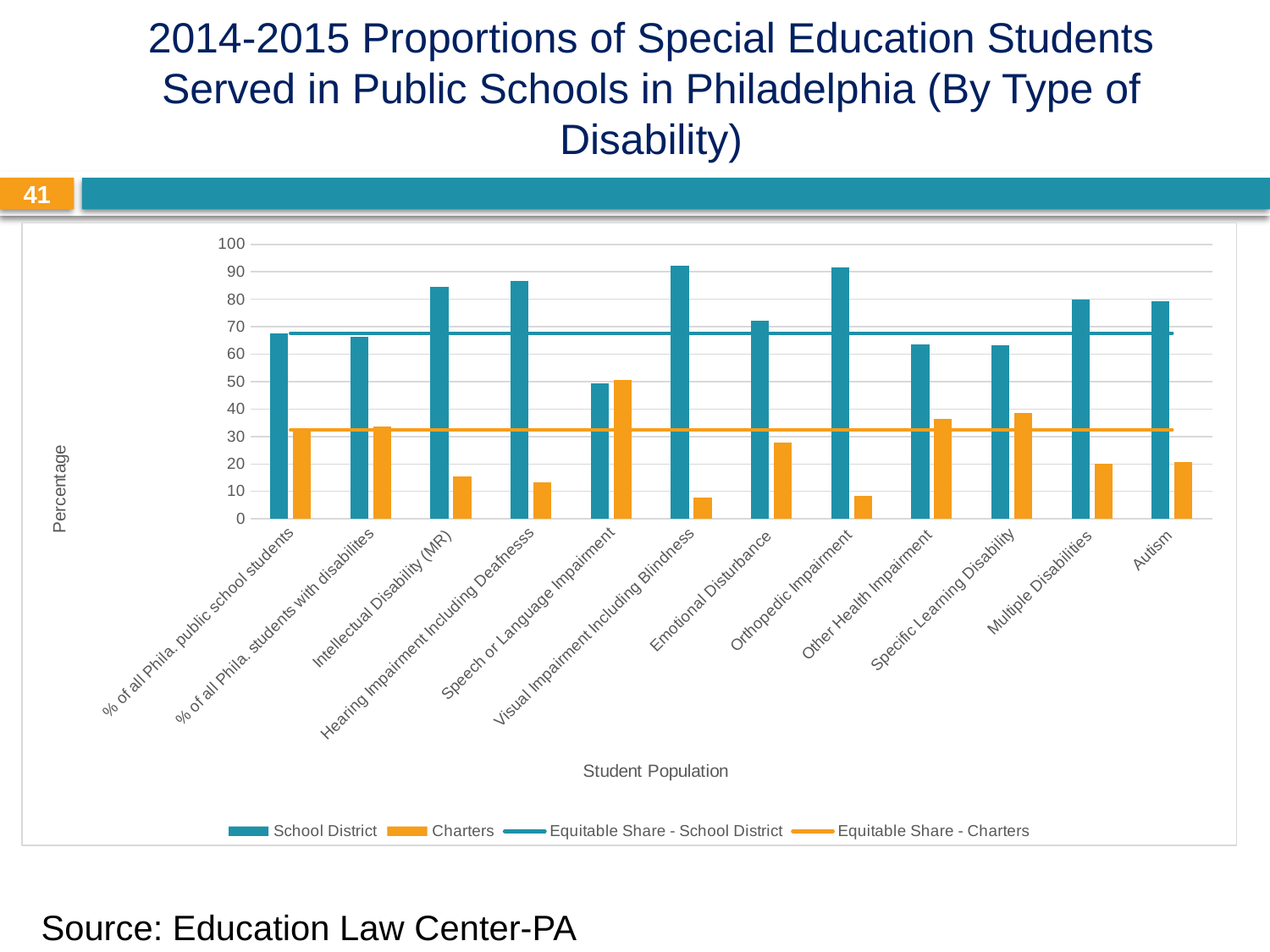

# 2014-2015 Proportions of Special Education Students Served in Public Schools in Philadelphia (By Type of Disability)
41

### Chart

| Category | School District | Charters | Equitable Share - School District | Equitable Share - Charters |
|---|---|---|---|---|
| % of all Phila. public school students | 67.60046328935442 | 32.399536710645584 | 67.60046328935442 | 32.399536710645584 |
| % of all Phila. students with disabilites | 66.28 | 33.72000000000001 | 67.60046328935442 | 32.399536710645584 |
| Intellectual Disability (MR)  | 84.49000000000002 | 15.51 | 67.60046328935442 | 32.399536710645584 |
| Hearing Impairment Including Deafnesss | 86.8 | 13.2 | 67.60046328935442 | 32.399536710645584 |
| Speech or Language Impairment | 49.43 | 50.57 | 67.60046328935442 | 32.399536710645584 |
| Visual Impairment Including Blindness | 92.25 | 7.75 | 67.60046328935442 | 32.399536710645584 |
| Emotional Disturbance  | 72.32 | 27.68 | 67.60046328935442 | 32.399536710645584 |
| Orthopedic Impairment  | 91.66999999999999 | 8.33 | 67.60046328935442 | 32.399536710645584 |
| Other Health Impairment  | 63.5 | 36.5 | 67.60046328935442 | 32.399536710645584 |
| Specific Learning Disability | 63.37 | 38.63 | 67.60046328935442 | 32.399536710645584 |
| Multiple Disabilities  | 79.8 | 20.2 | 67.60046328935442 | 32.399536710645584 |
| Autism  | 79.27 | 20.73 | 67.60046328935442 | 32.399536710645584 |
Source: Education Law Center-PA